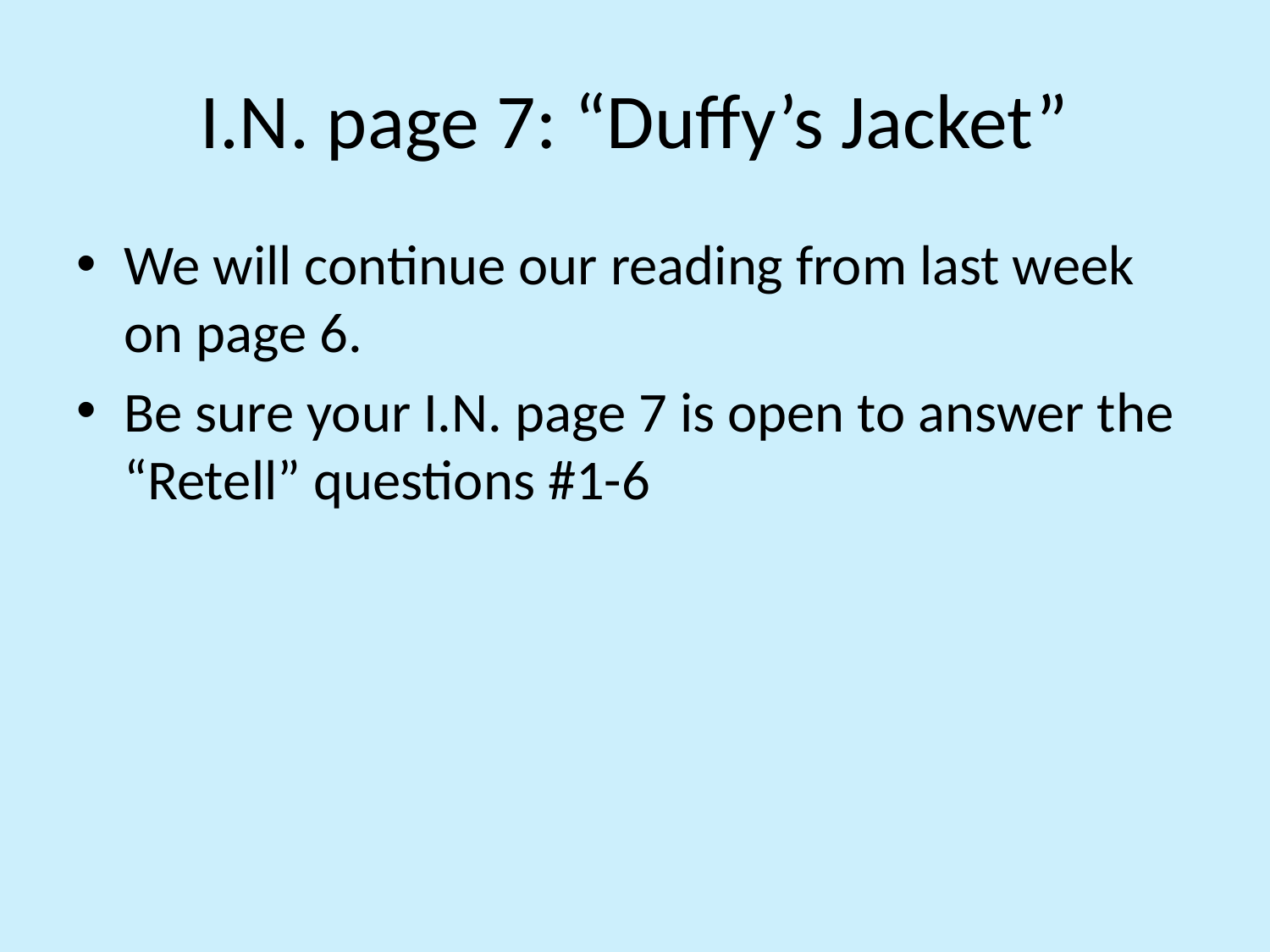

# I.N. page 7: “Duffy’s Jacket”
We will continue our reading from last week on page 6.
Be sure your I.N. page 7 is open to answer the “Retell” questions #1-6